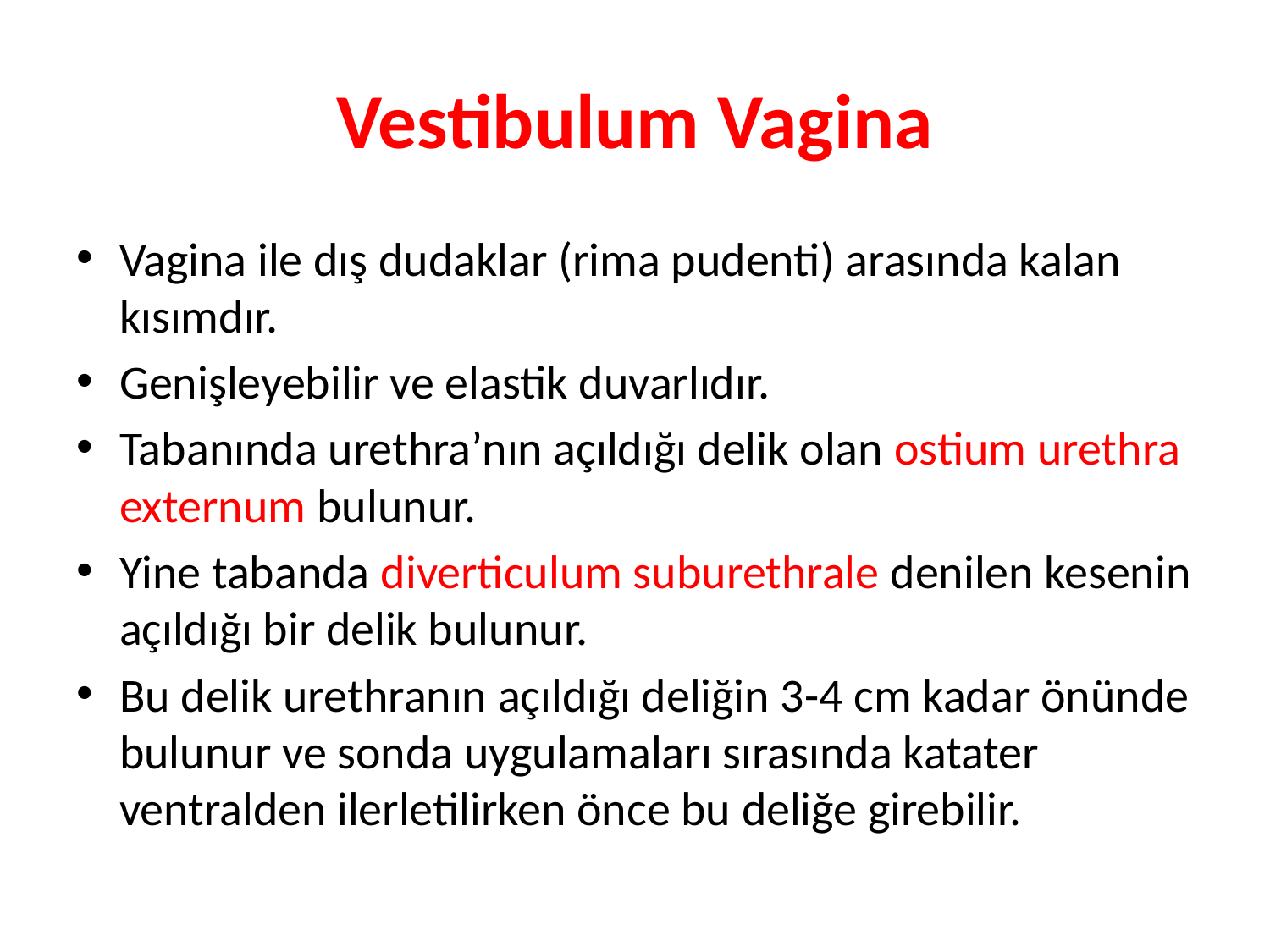

# Vestibulum Vagina
Vagina ile dış dudaklar (rima pudenti) arasında kalan kısımdır.
Genişleyebilir ve elastik duvarlıdır.
Tabanında urethra’nın açıldığı delik olan ostium urethra externum bulunur.
Yine tabanda diverticulum suburethrale denilen kesenin açıldığı bir delik bulunur.
Bu delik urethranın açıldığı deliğin 3-4 cm kadar önünde bulunur ve sonda uygulamaları sırasında katater ventralden ilerletilirken önce bu deliğe girebilir.